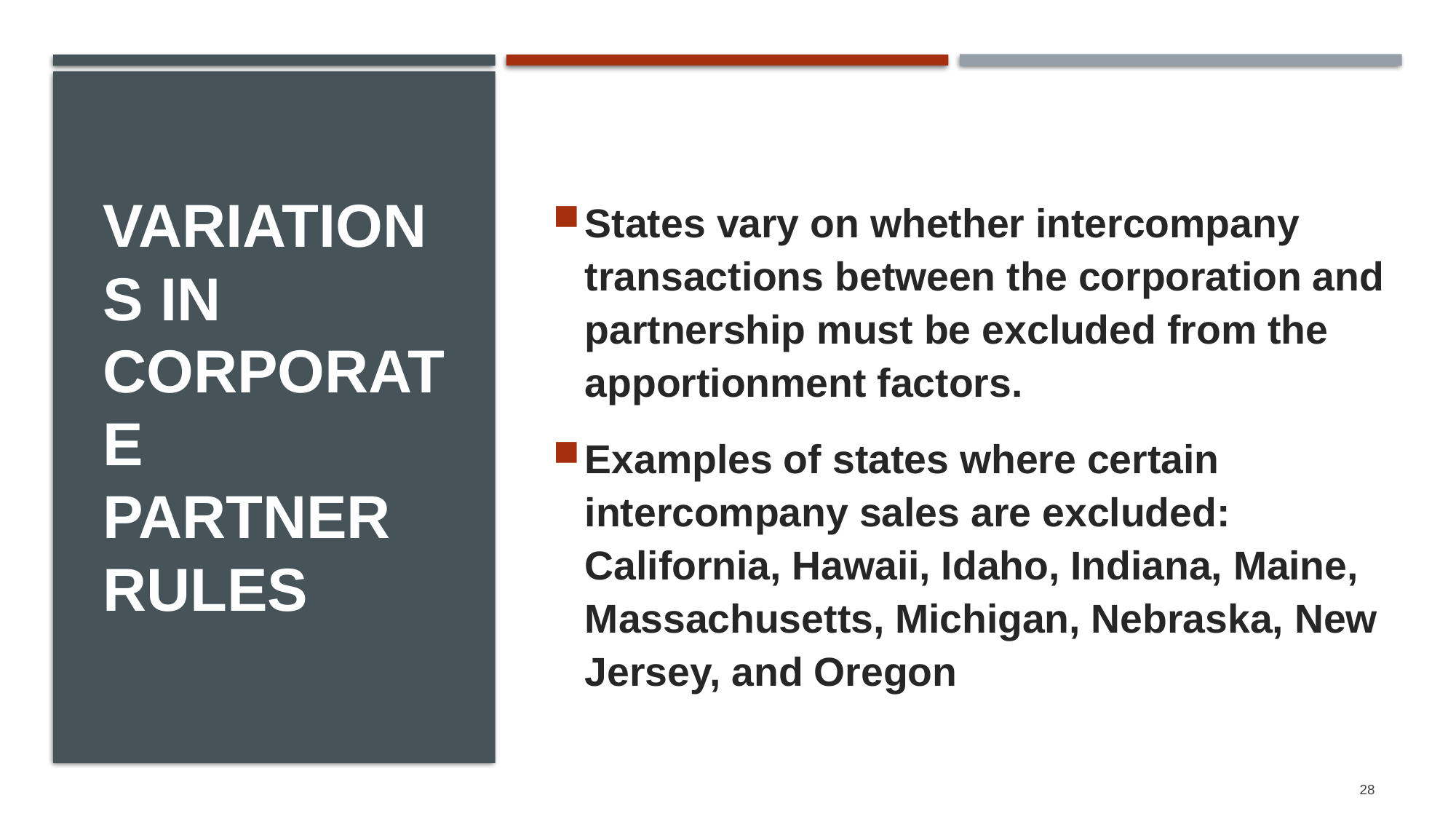

# Variations in Corporate Partner Rules

States vary on whether intercompany transactions between the corporation and partnership must be excluded from the apportionment factors.
Examples of states where certain intercompany sales are excluded: California, Hawaii, Idaho, Indiana, Maine, Massachusetts, Michigan, Nebraska, New Jersey, and Oregon
28